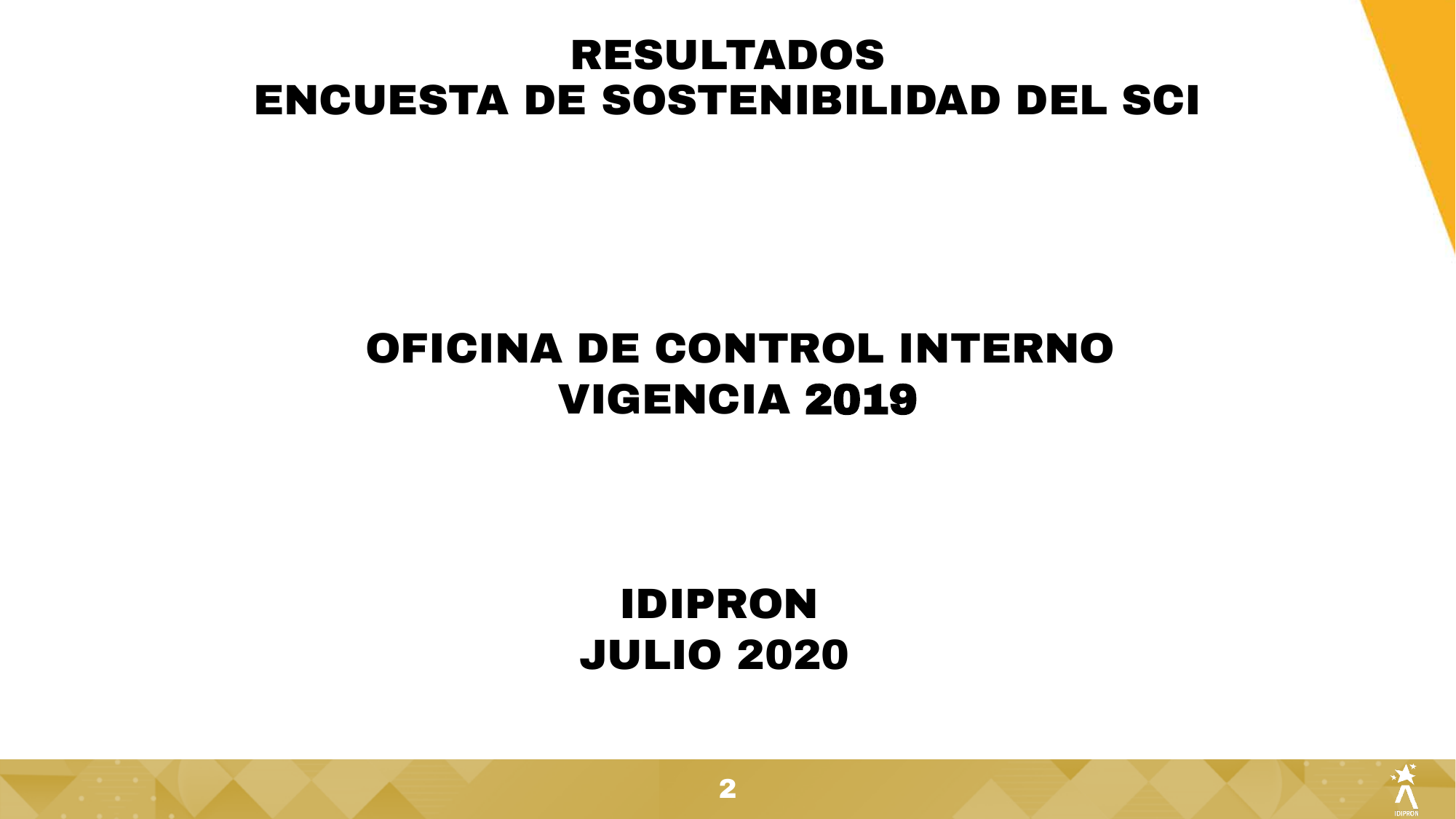

# RESULTADOS
ENCUESTA DE SOSTENIBILIDAD DEL SCI
 OFICINA DE CONTROL INTERNO
VIGENCIA 2019
 IDIPRON
JULIO 2020
2